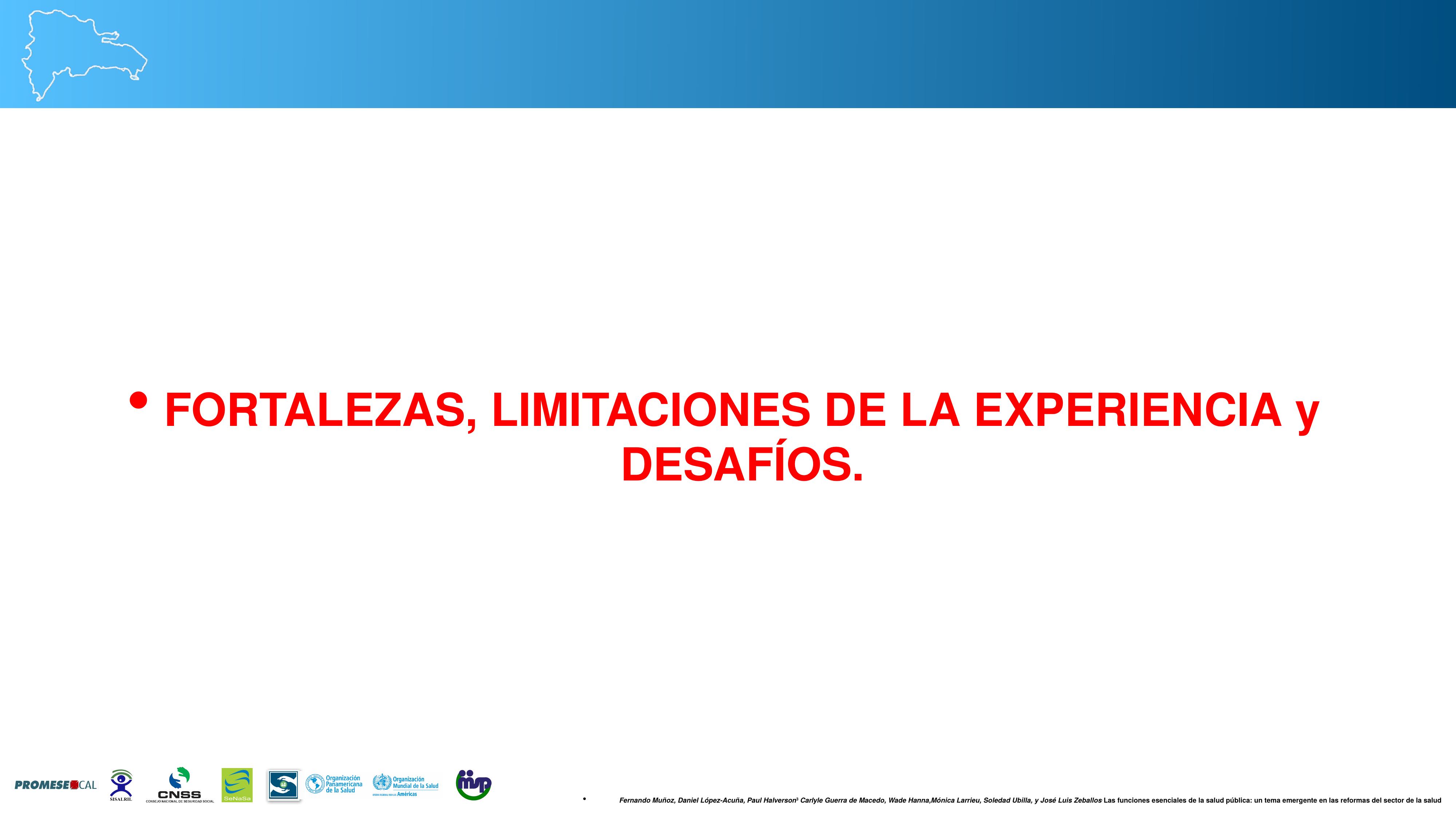

FORTALEZAS, LIMITACIONES DE LA EXPERIENCIA y DESAFÍOS.
Fernando Muñoz, Daniel López-Acuña, Paul Halverson3 Carlyle Guerra de Macedo, Wade Hanna,Mónica Larrieu, Soledad Ubilla, y José Luis Zeballos. Las funciones esenciales de la salud pública: un tema emergente en las reformas del sector de la salud